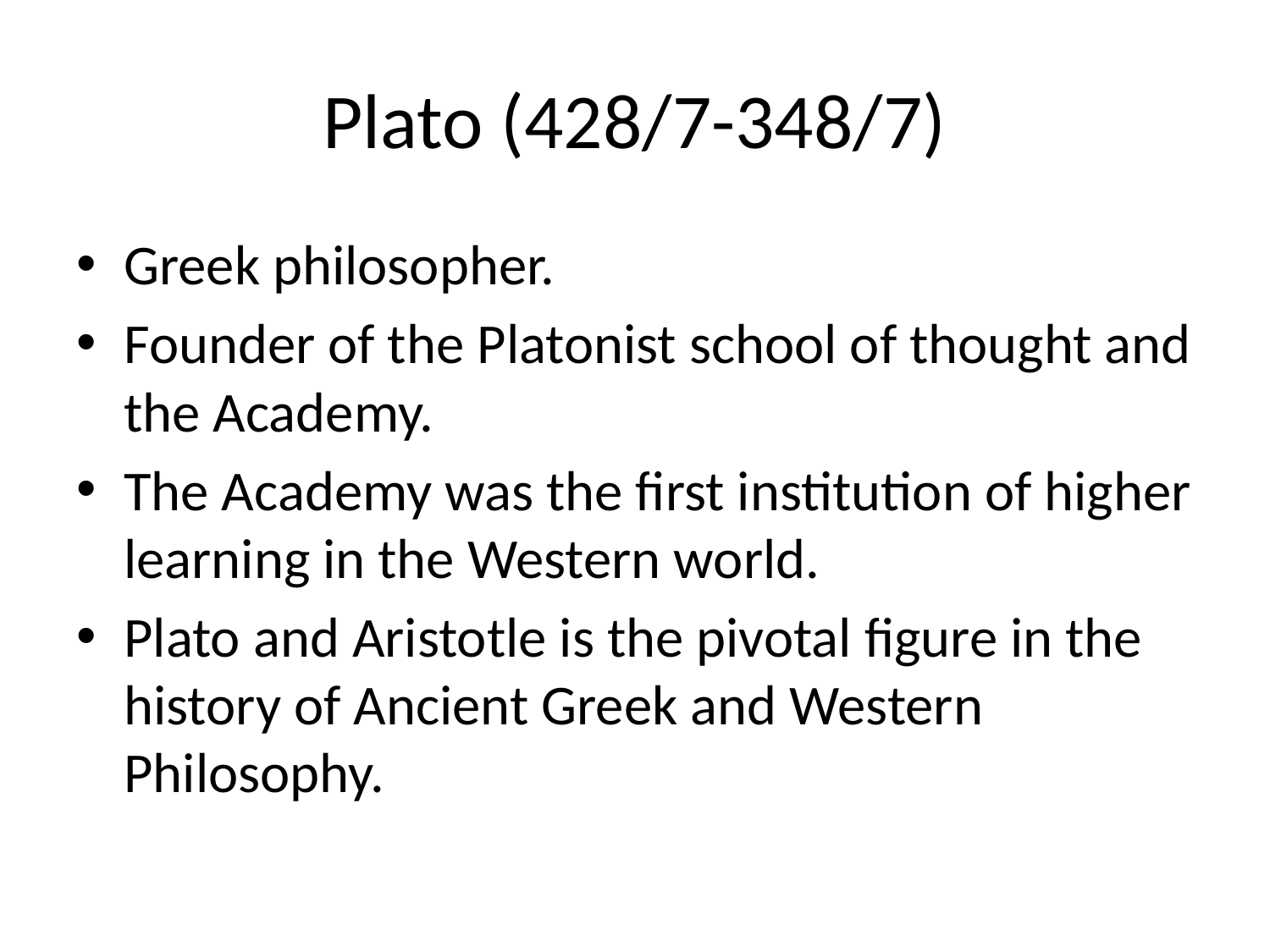

# Plato (428/7-348/7)
Greek philosopher.
Founder of the Platonist school of thought and the Academy.
The Academy was the first institution of higher learning in the Western world.
Plato and Aristotle is the pivotal figure in the history of Ancient Greek and Western Philosophy.